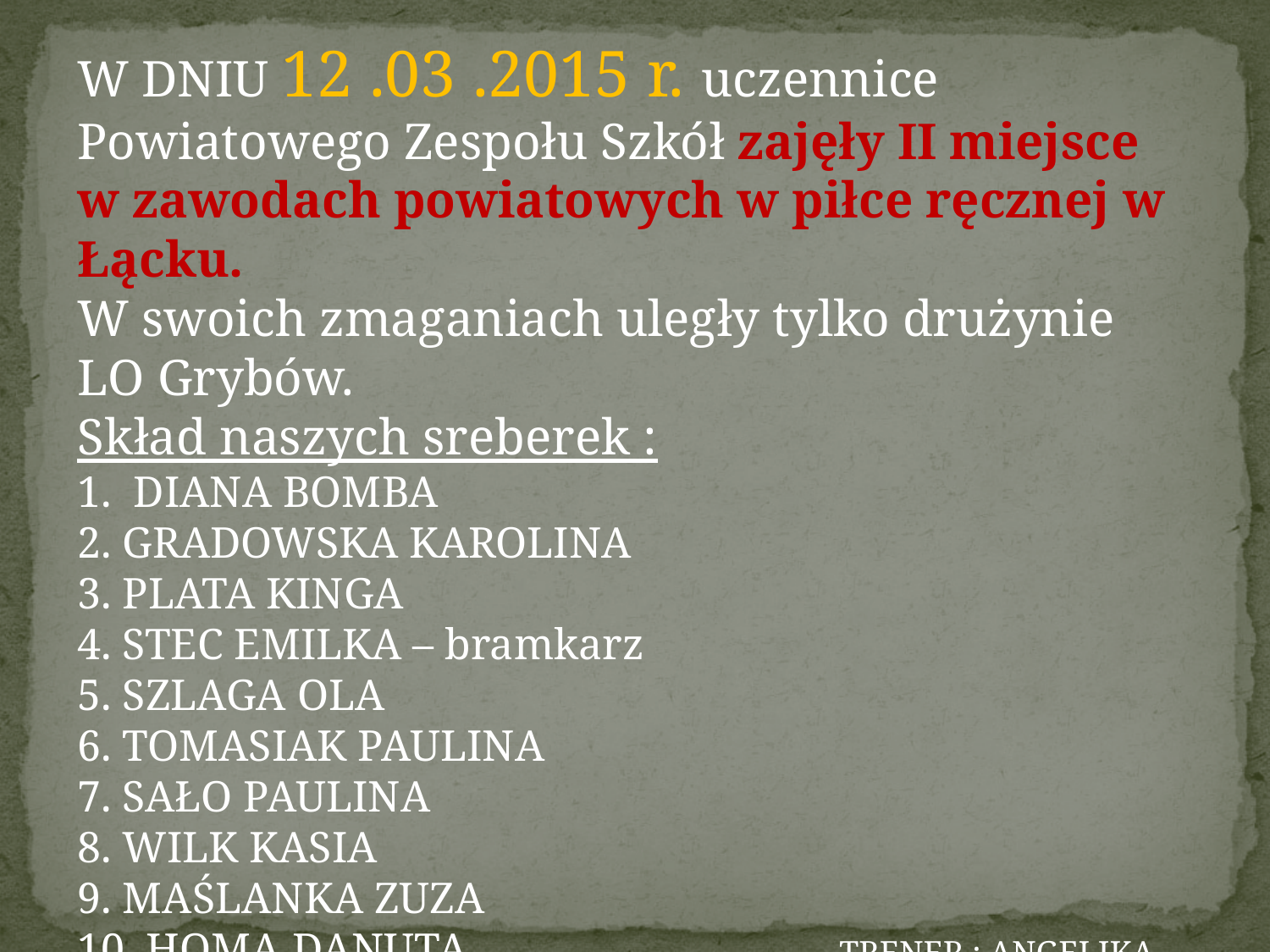

W DNIU 12 .03 .2015 r. uczennice Powiatowego Zespołu Szkół zajęły II miejsce w zawodach powiatowych w piłce ręcznej w Łącku.
W swoich zmaganiach uległy tylko drużynie LO Grybów.
Skład naszych sreberek :
1.  DIANA BOMBA
2. GRADOWSKA KAROLINA
3. PLATA KINGA
4. STEC EMILKA – bramkarz
5. SZLAGA OLA
6. TOMASIAK PAULINA
7. SAŁO PAULINA
8. WILK KASIA
9. MAŚLANKA ZUZA
10. HOMA DANUTA			TRENER : ANGELIKA STOIŃSKA